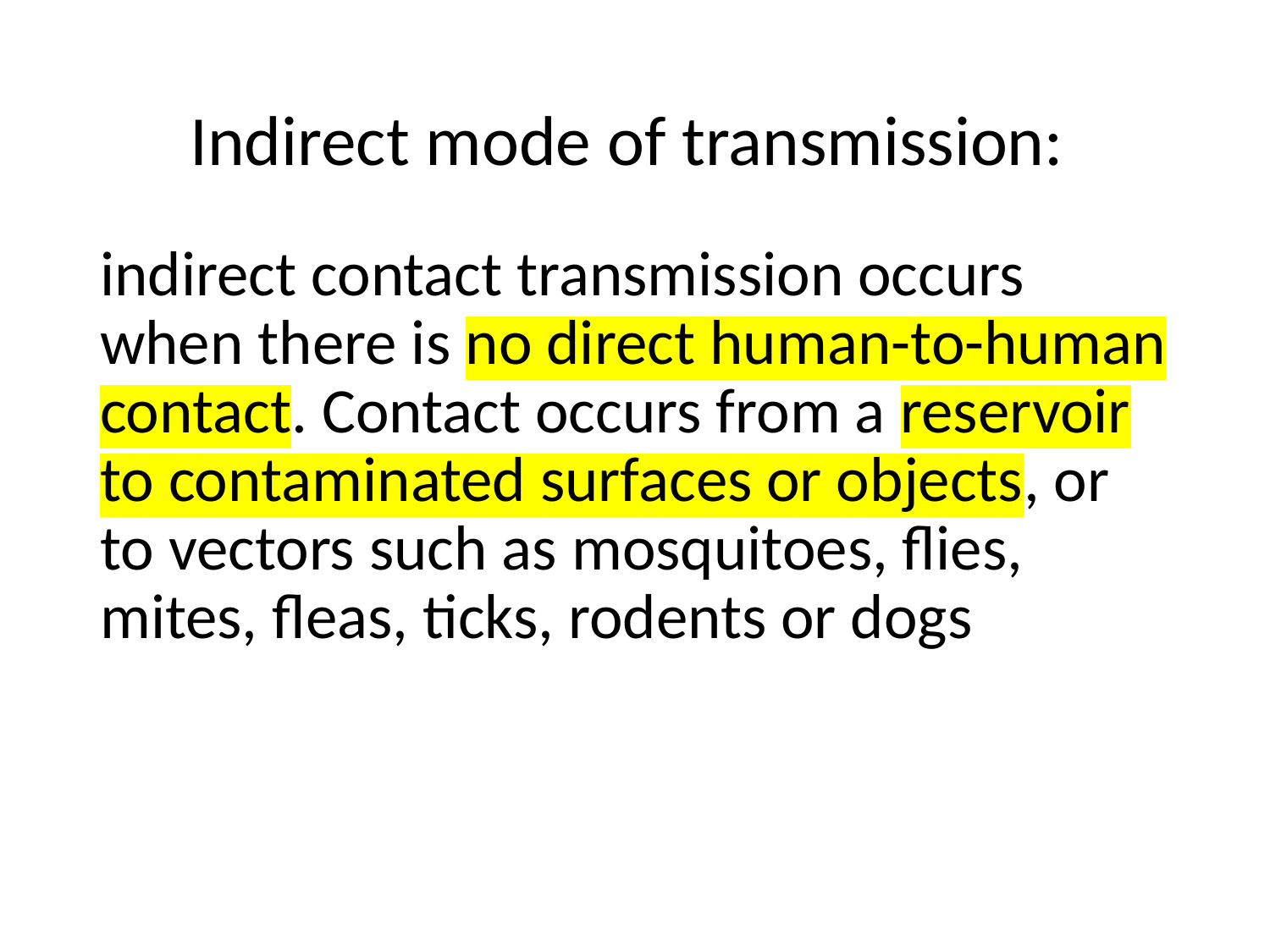

# Indirect mode of transmission:
indirect contact transmission occurs when there is no direct human-to-human contact. Contact occurs from a reservoir to contaminated surfaces or objects, or to vectors such as mosquitoes, flies, mites, fleas, ticks, rodents or dogs